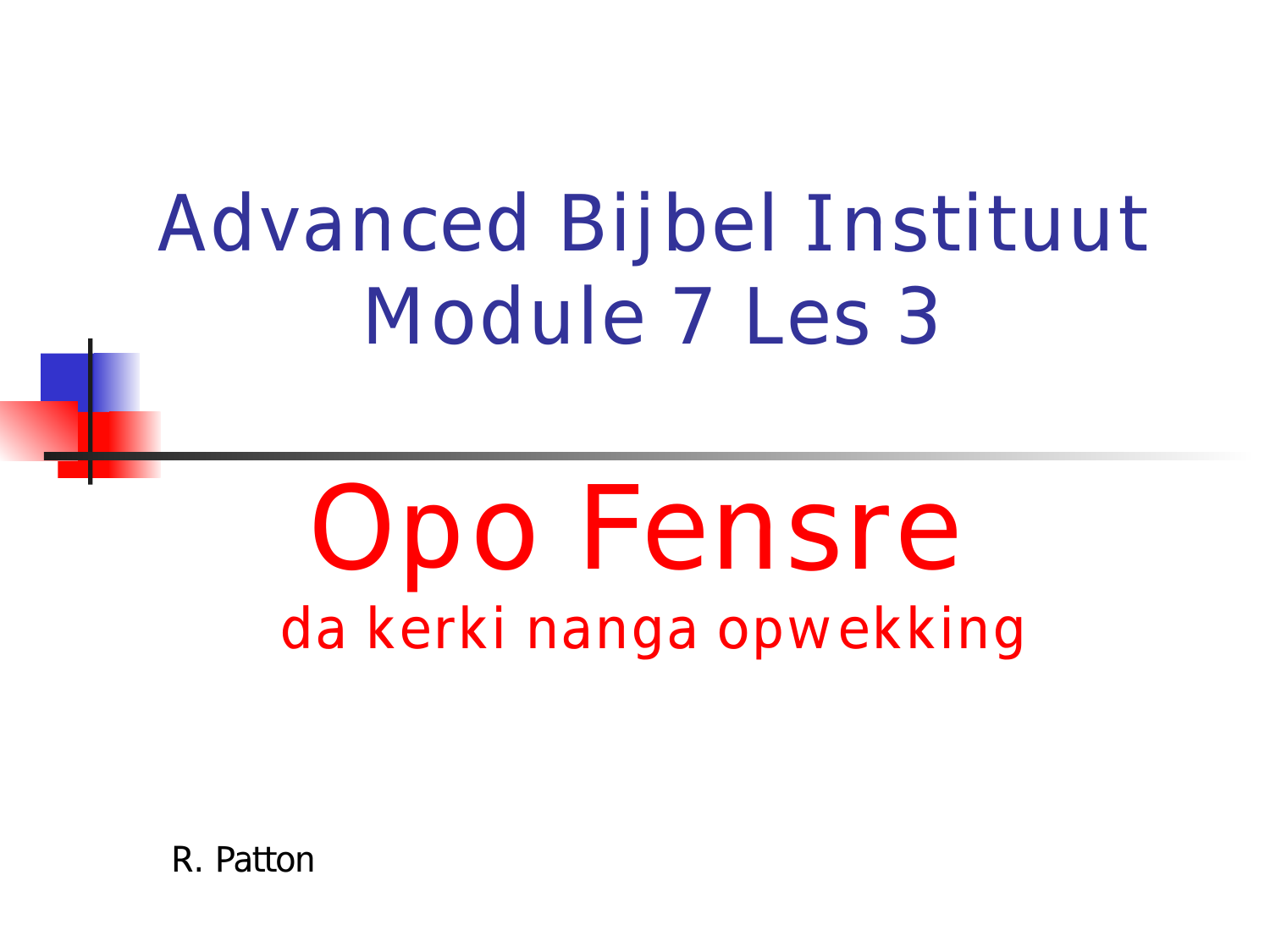

# Advanced Bijbel Instituut Module 7 Les 3 Opo Fensre da kerki nanga opwekking
R. Patton